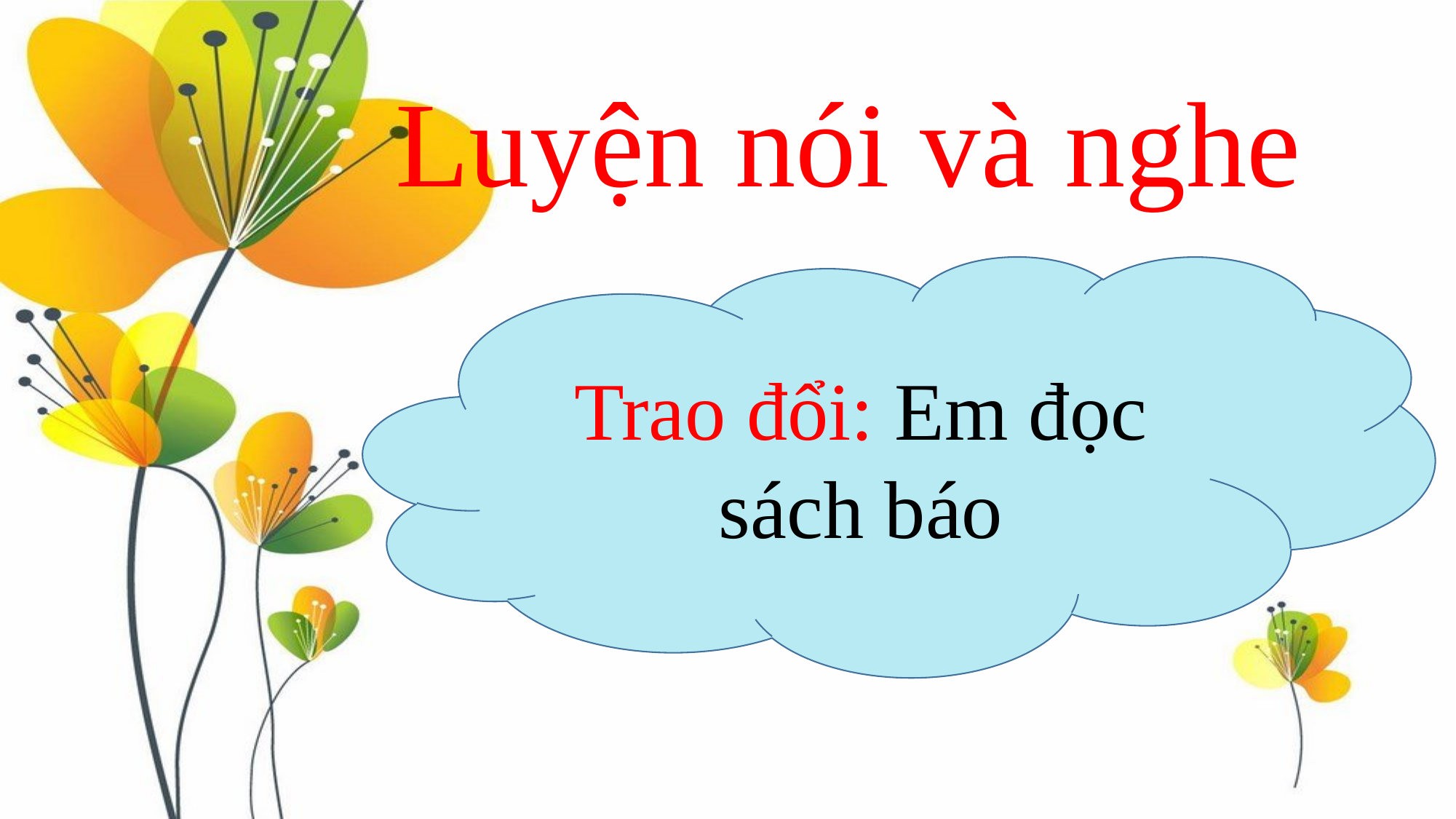

# Luyện nói và nghe
Trao đổi: Em đọc sách báo